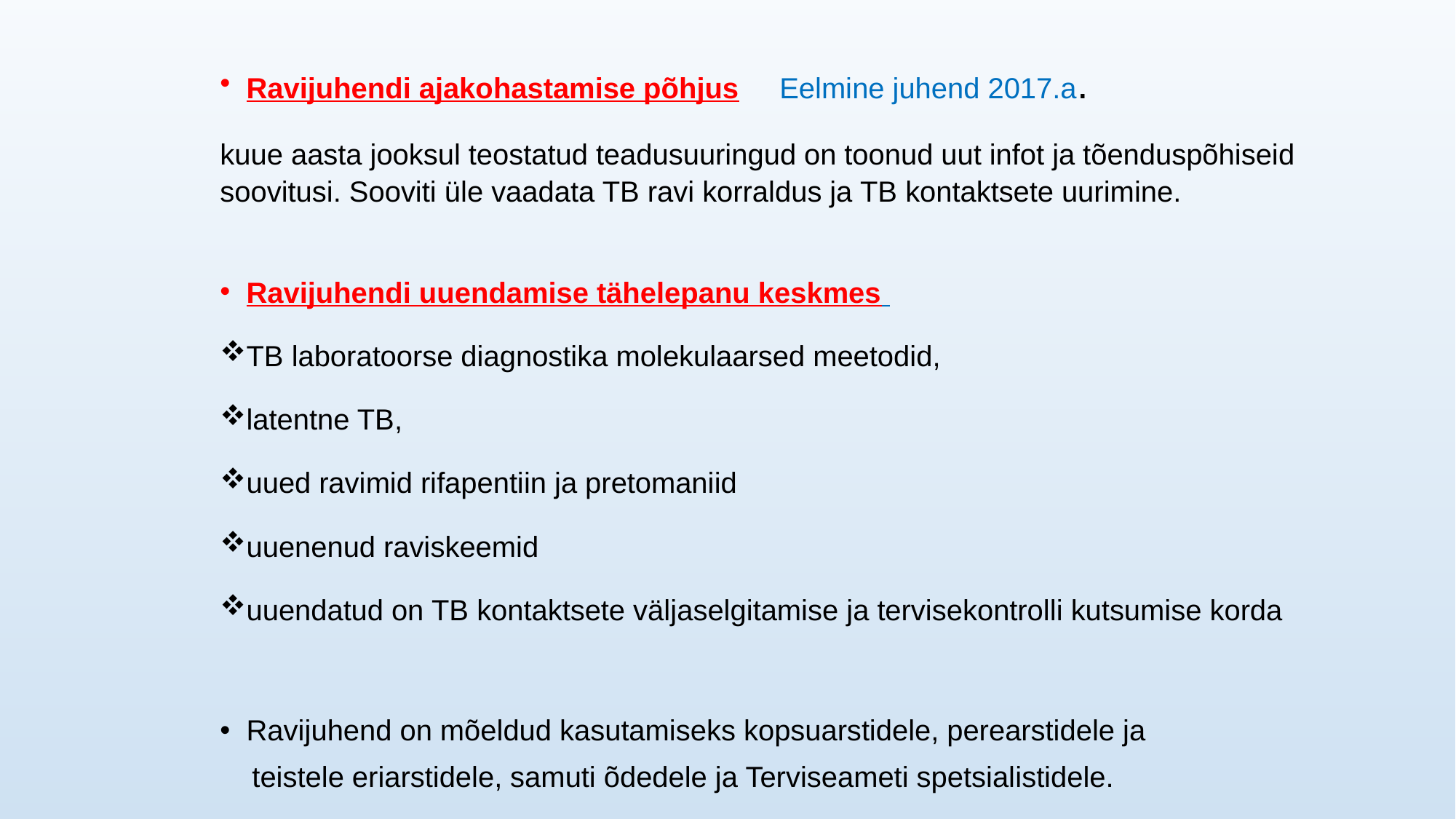

Ravijuhendi ajakohastamise põhjus     Eelmine juhend 2017.a.
kuue aasta jooksul teostatud teadusuuringud on toonud uut infot ja tõenduspõhiseid soovitusi. Sooviti üle vaadata TB ravi korraldus ja TB kontaktsete uurimine.
Ravijuhendi uuendamise tähelepanu keskmes
TB laboratoorse diagnostika molekulaarsed meetodid,
latentne TB,
uued ravimid rifapentiin ja pretomaniid
uuenenud raviskeemid
uuendatud on TB kontaktsete väljaselgitamise ja tervisekontrolli kutsumise korda

Ravijuhend on mõeldud kasutamiseks kopsuarstidele, perearstidele ja
    teistele eriarstidele, samuti õdedele ja Terviseameti spetsialistidele.